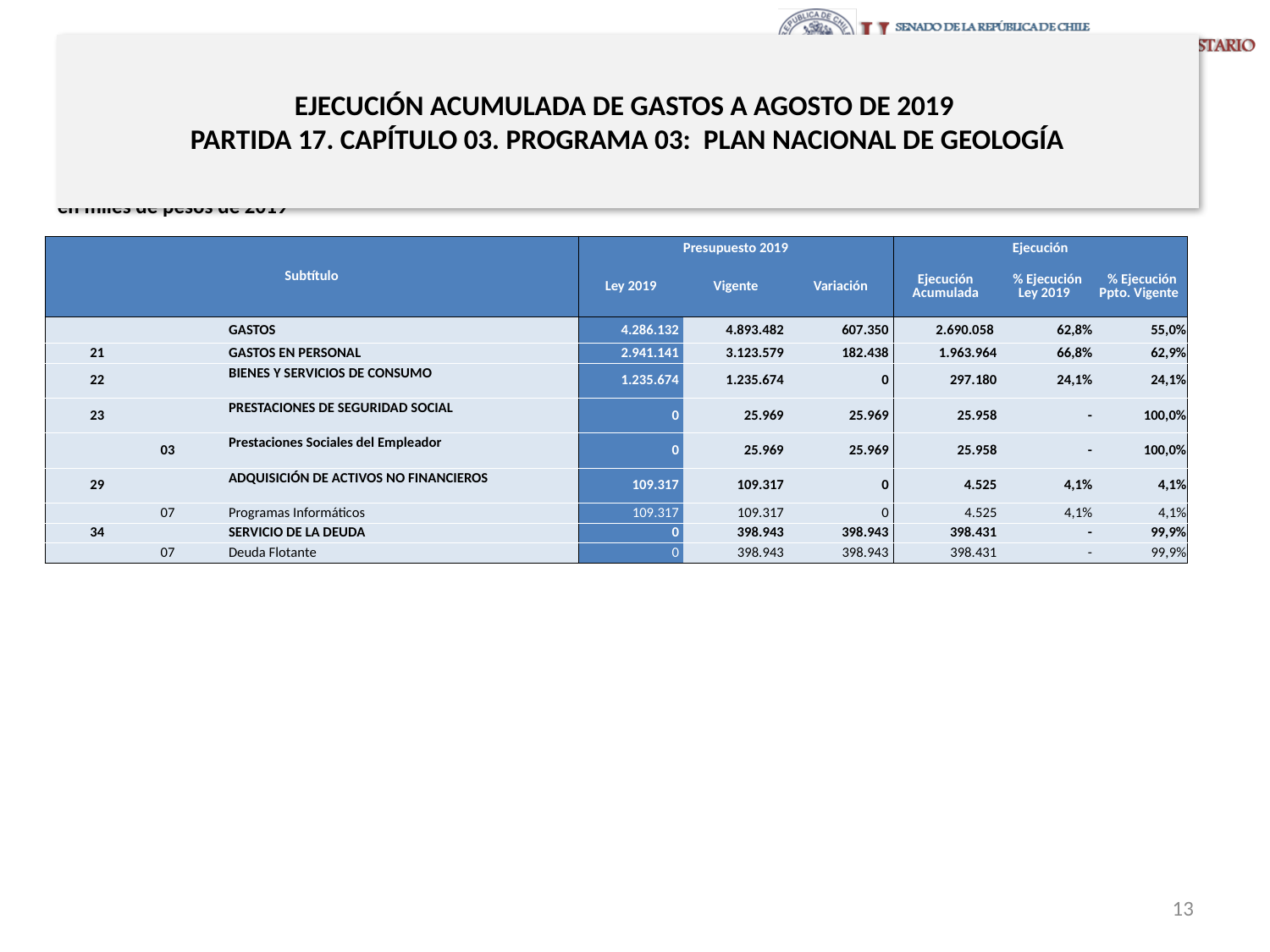

# EJECUCIÓN ACUMULADA DE GASTOS A AGOSTO DE 2019 PARTIDA 17. CAPÍTULO 03. PROGRAMA 03:  PLAN NACIONAL DE GEOLOGÍA
en miles de pesos de 2019
| Subtítulo |  |  |  | Presupuesto 2019 |  |  | Ejecución |  |  |
| --- | --- | --- | --- | --- | --- | --- | --- | --- | --- |
|  |  |  |  | Ley 2019 | Vigente | Variación | Ejecución Acumulada | % Ejecución Ley 2019 | % Ejecución Ppto. Vigente |
|  |  |  | GASTOS | 4.286.132 | 4.893.482 | 607.350 | 2.690.058 | 62,8% | 55,0% |
| 21 |  |  | GASTOS EN PERSONAL | 2.941.141 | 3.123.579 | 182.438 | 1.963.964 | 66,8% | 62,9% |
| 22 |  |  | BIENES Y SERVICIOS DE CONSUMO | 1.235.674 | 1.235.674 | 0 | 297.180 | 24,1% | 24,1% |
| 23 |  |  | PRESTACIONES DE SEGURIDAD SOCIAL | 0 | 25.969 | 25.969 | 25.958 | - | 100,0% |
|  | 03 |  | Prestaciones Sociales del Empleador | 0 | 25.969 | 25.969 | 25.958 | - | 100,0% |
| 29 |  |  | ADQUISICIÓN DE ACTIVOS NO FINANCIEROS | 109.317 | 109.317 | 0 | 4.525 | 4,1% | 4,1% |
|  | 07 |  | Programas Informáticos | 109.317 | 109.317 | 0 | 4.525 | 4,1% | 4,1% |
| 34 |  |  | SERVICIO DE LA DEUDA | 0 | 398.943 | 398.943 | 398.431 | - | 99,9% |
|  | 07 |  | Deuda Flotante | 0 | 398.943 | 398.943 | 398.431 | - | 99,9% |
Fuente: Elaboración propia en base  a Informes de ejecución presupuestaria mensual de DIPRES
13